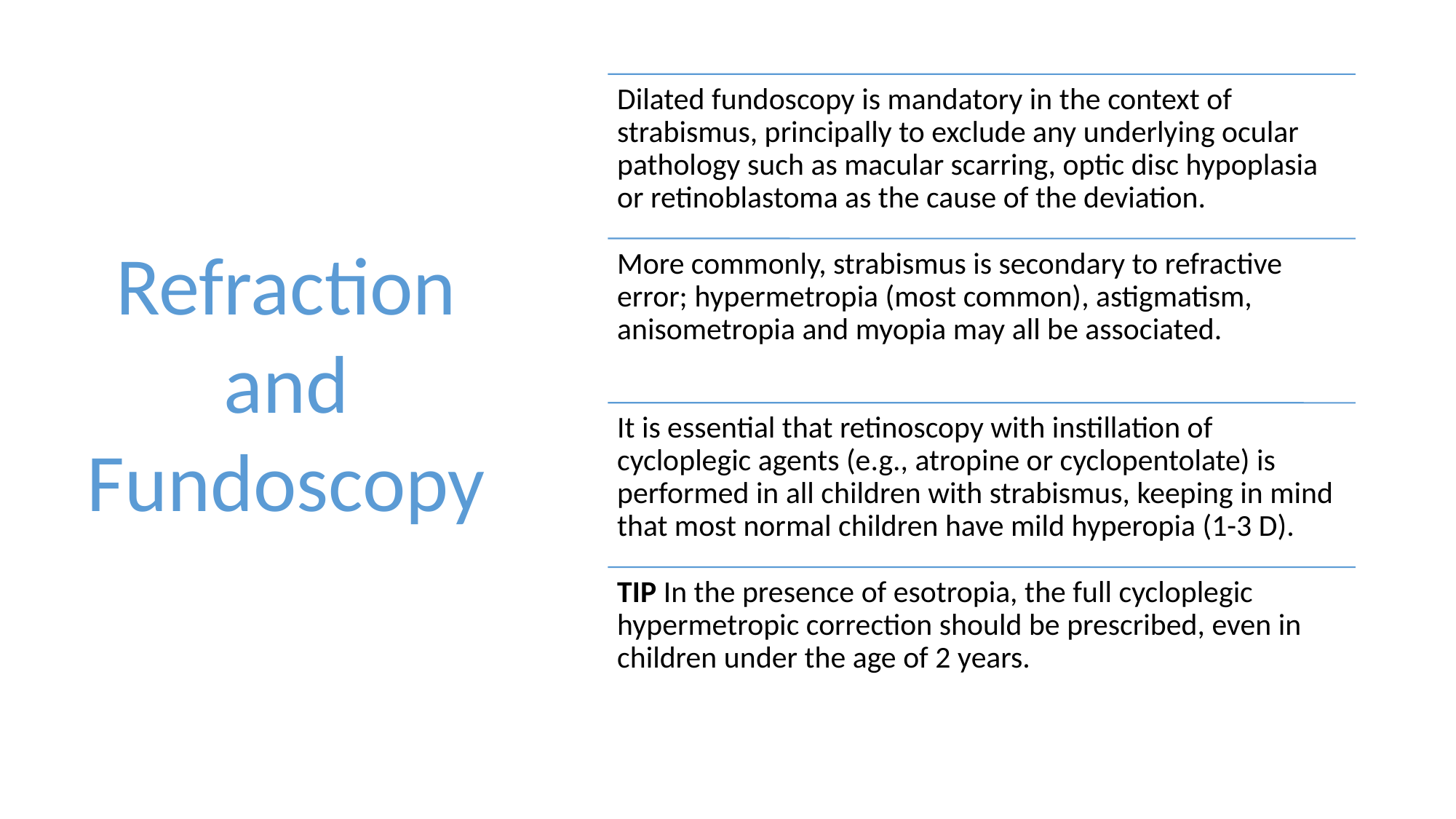

Dilated fundoscopy is mandatory in the context of strabismus, principally to exclude any underlying ocular pathology such as macular scarring, optic disc hypoplasia or retinoblastoma as the cause of the deviation.
More commonly, strabismus is secondary to refractive error; hypermetropia (most common), astigmatism, anisometropia and myopia may all be associated.
It is essential that retinoscopy with instillation of cycloplegic agents (e.g., atropine or cyclopentolate) is performed in all children with strabismus, keeping in mind that most normal children have mild hyperopia (1-3 D).
TIP In the presence of esotropia, the full cycloplegic hypermetropic correction should be prescribed, even in children under the age of 2 years.
Refraction and Fundoscopy